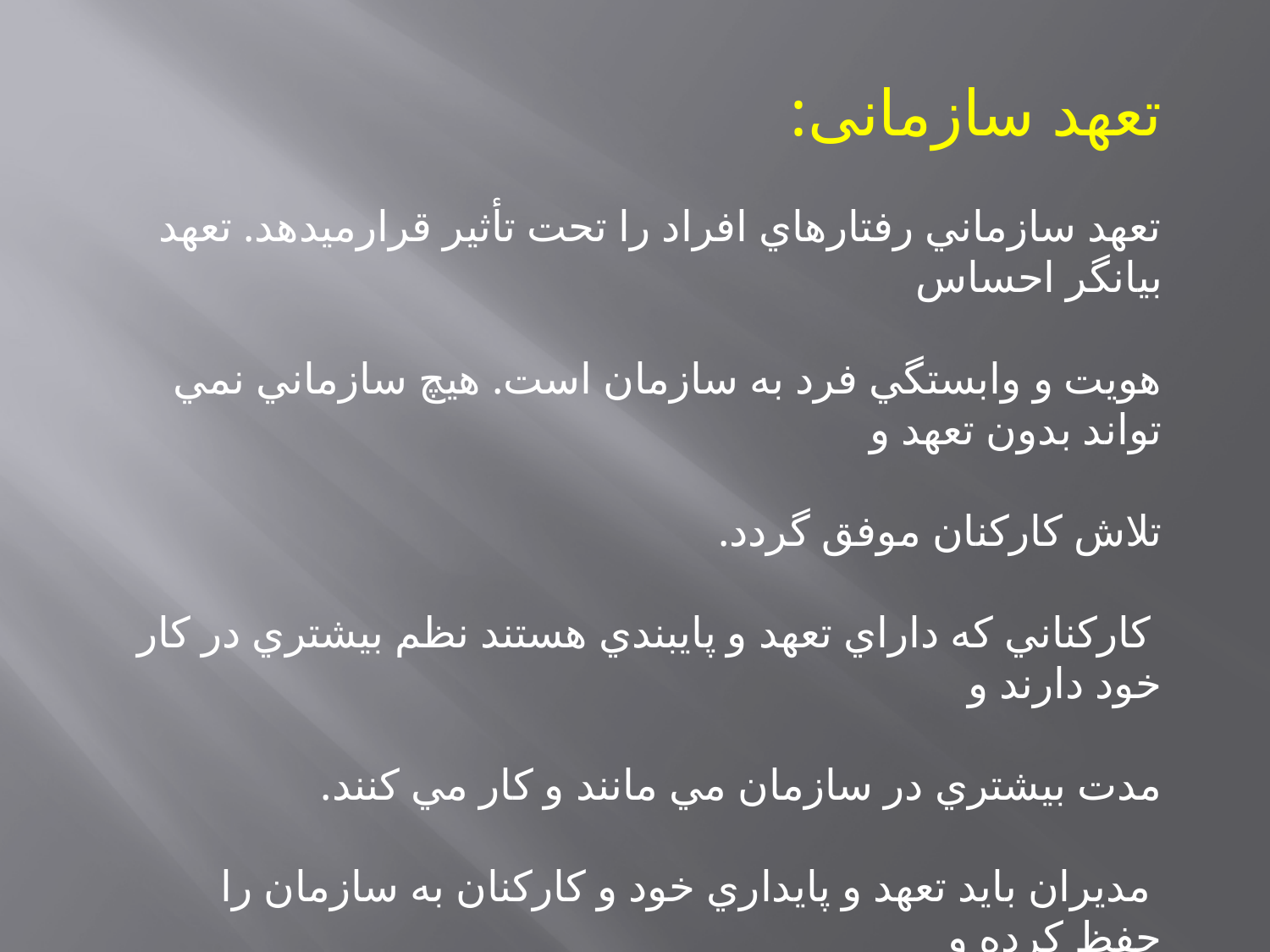

تعهد سازمانی:

تعهد سازماني رفتارهاي افراد را تحت تأثير قرارميدهد. تعهد بيانگر احساس

هويت و وابستگي فرد به سازمان است. هيچ سازماني نمي تواند بدون تعهد و

تلاش كاركنان موفق گردد.

 كاركناني كه داراي تعهد و پايبندي هستند نظم بيشتري در كار خود دارند و

مدت بيشتري در سازمان مي مانند و كار مي كنند.

 مديران بايد تعهد و پايداري خود و كاركنان به سازمان را حفظ كرده و

پرورش دهند .واین راهی ندارد بجر برقراری اصول عدالت در سازمان.